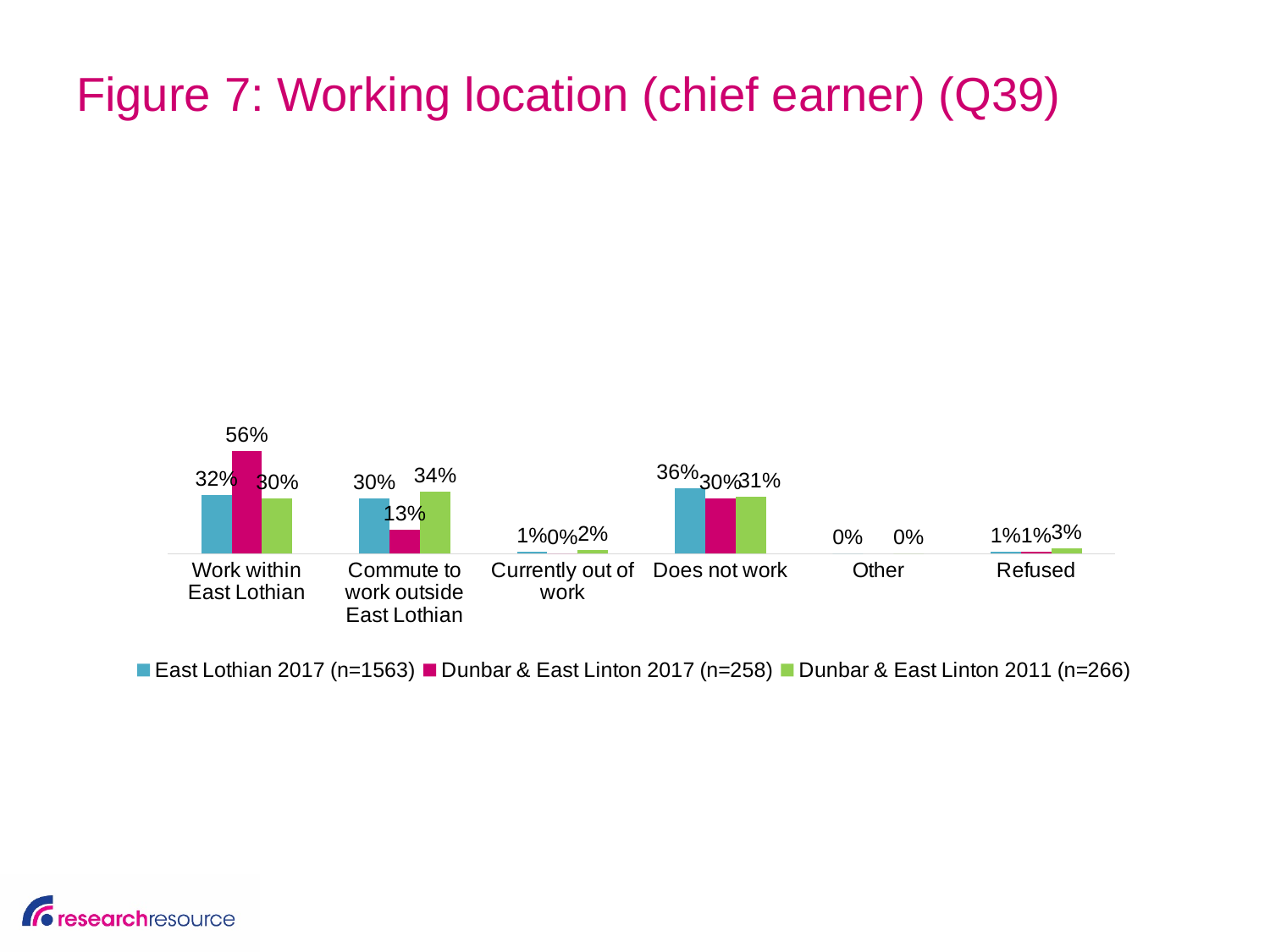

# Figure 7: Working location (chief earner) (Q39)

### Chart

| Category | East Lothian 2017 (n=1563) | Dunbar & East Linton 2017 (n=258) | Dunbar & East Linton 2011 (n=266) |
|---|---|---|---|
| Work within East Lothian | 0.32 | 0.56 | 0.3 |
| Commute to work outside East Lothian | 0.3 | 0.13 | 0.34 |
| Currently out of work | 0.01 | 0.0 | 0.02 |
| Does not work | 0.36 | 0.3 | 0.31 |
| Other | 0.0 | None | 0.0 |
| Refused | 0.01 | 0.01 | 0.03 |